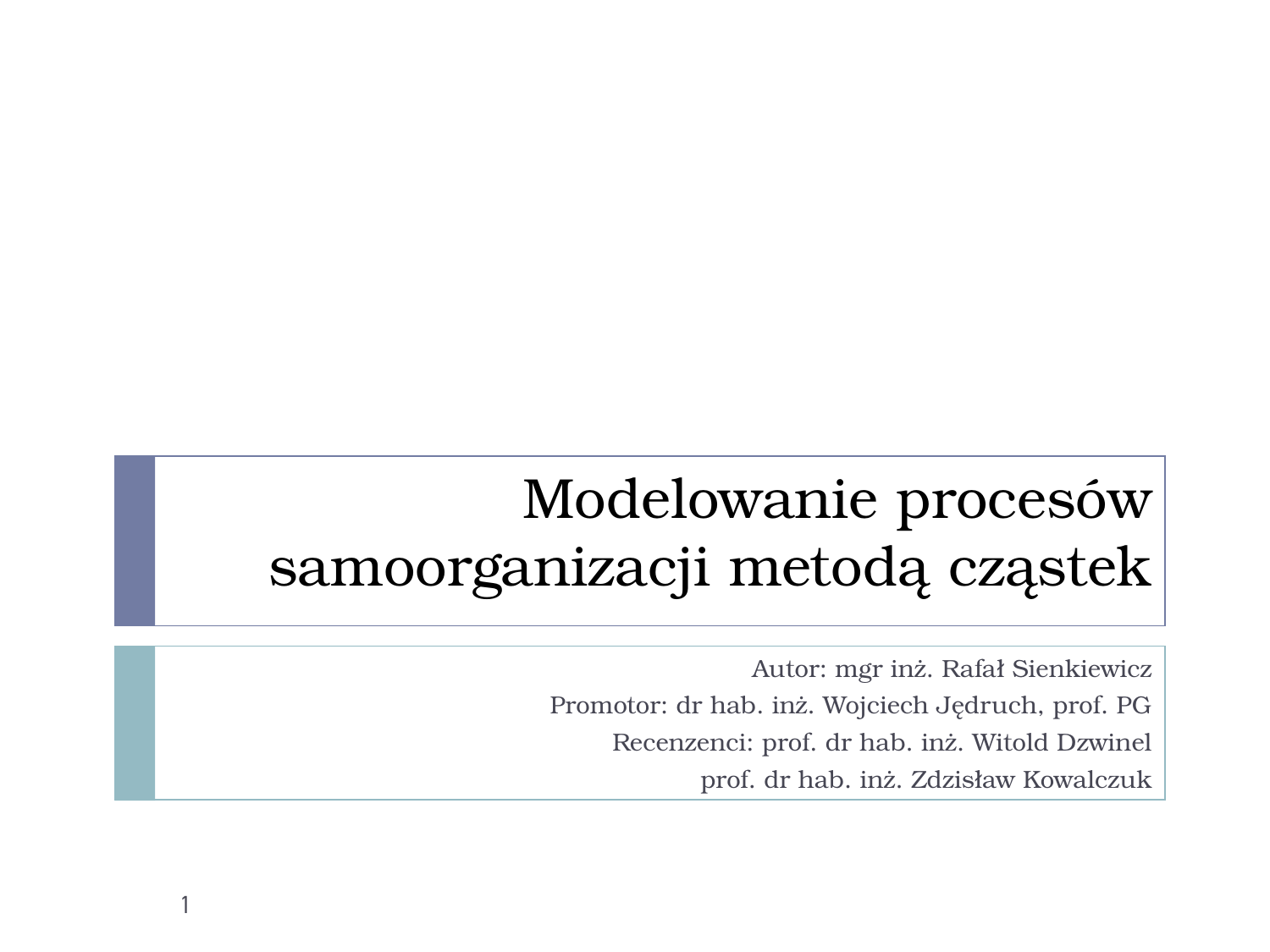

# Modelowanie procesów samoorganizacji metodą cząstek

Autor: mgr inż. Rafał Sienkiewicz
Promotor: dr hab. inż. Wojciech Jędruch, prof. PG
Recenzenci: prof. dr hab. inż. Witold Dzwinel
prof. dr hab. inż. Zdzisław Kowalczuk

1